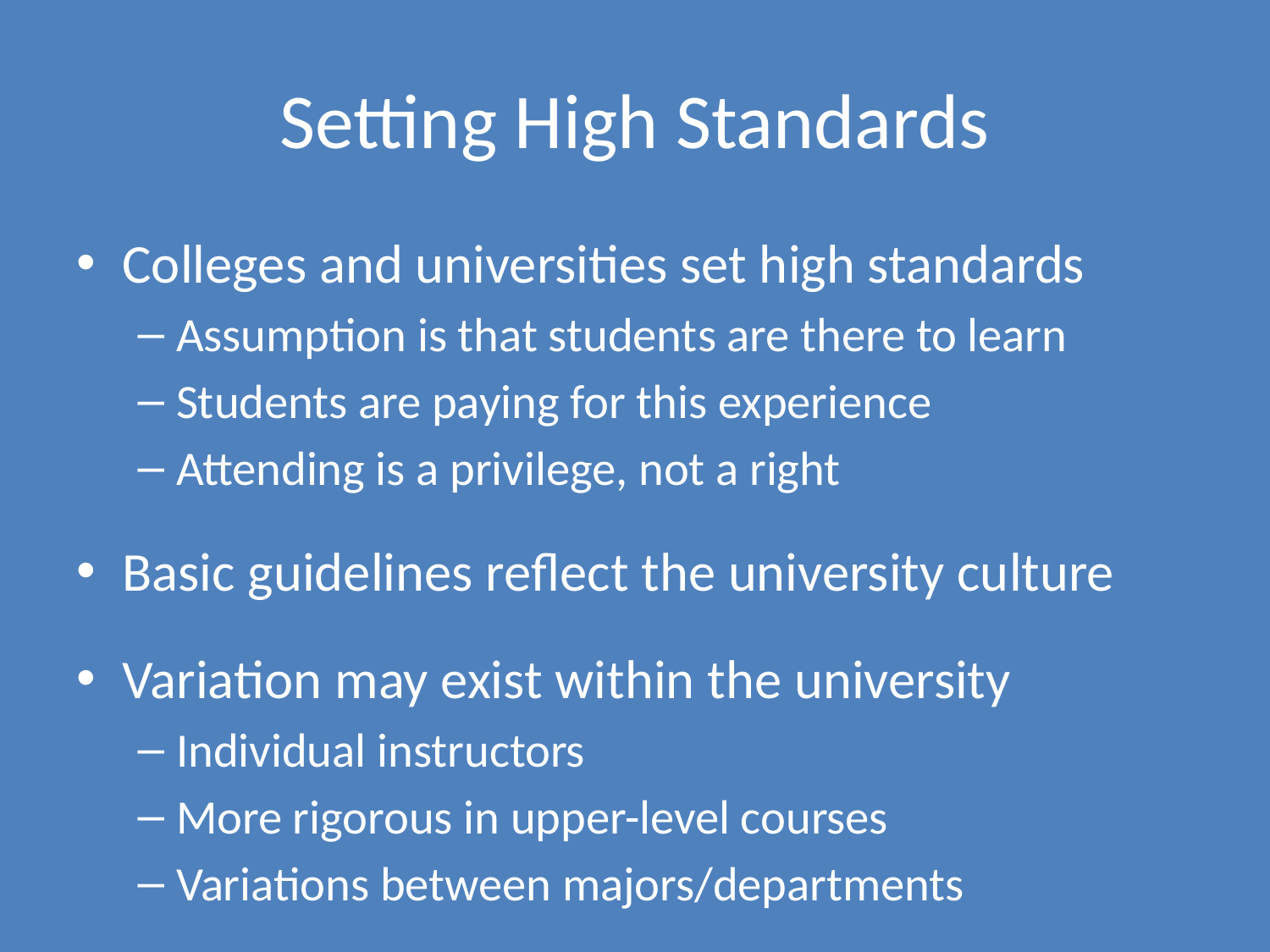

# Setting High Standards
Colleges and universities set high standards
Assumption is that students are there to learn
Students are paying for this experience
Attending is a privilege, not a right
Basic guidelines reflect the university culture
Variation may exist within the university
Individual instructors
More rigorous in upper-level courses
Variations between majors/departments